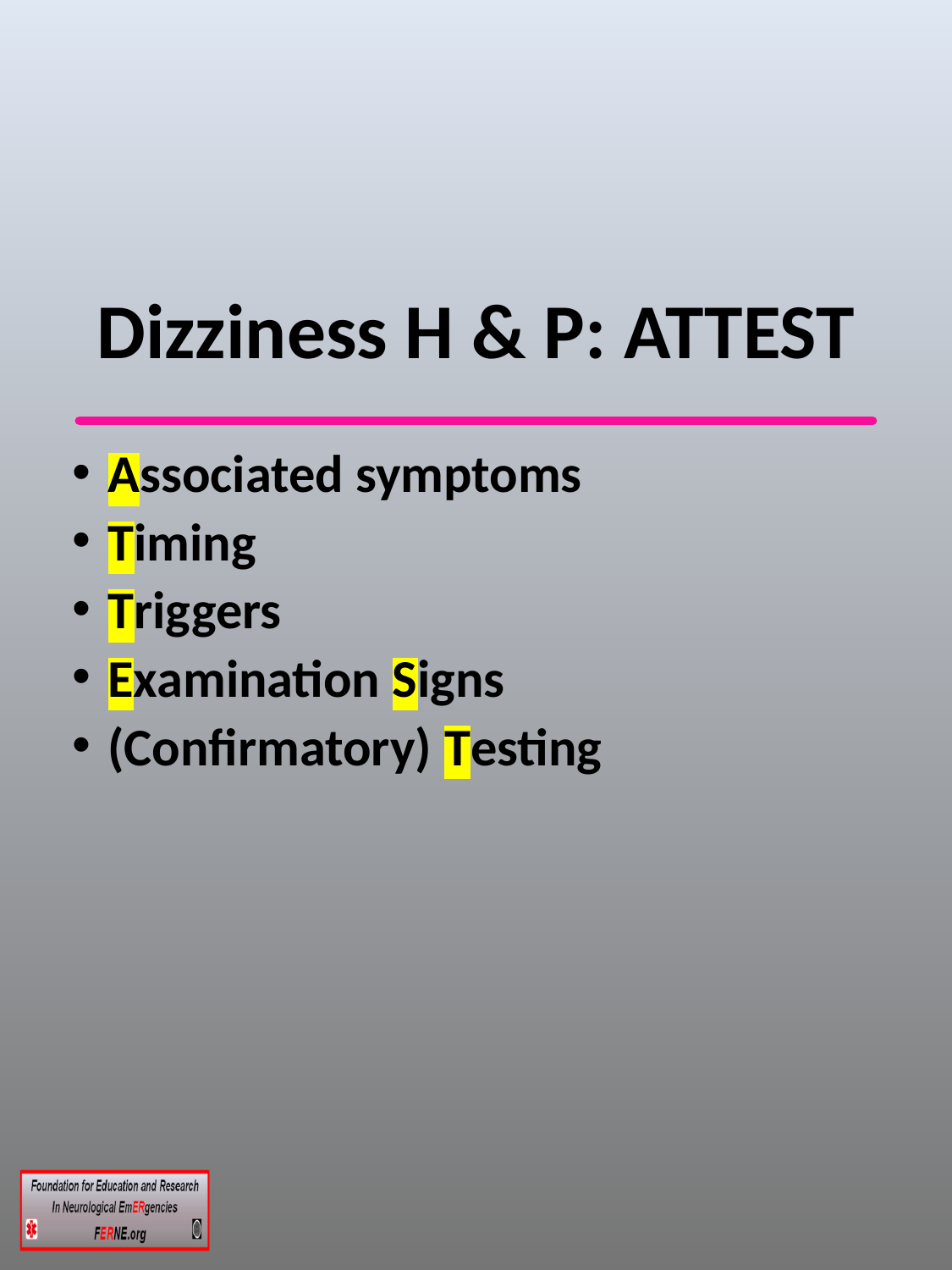

# Dizziness H & P: ATTEST
Associated symptoms
Timing
Triggers
Examination Signs
(Confirmatory) Testing